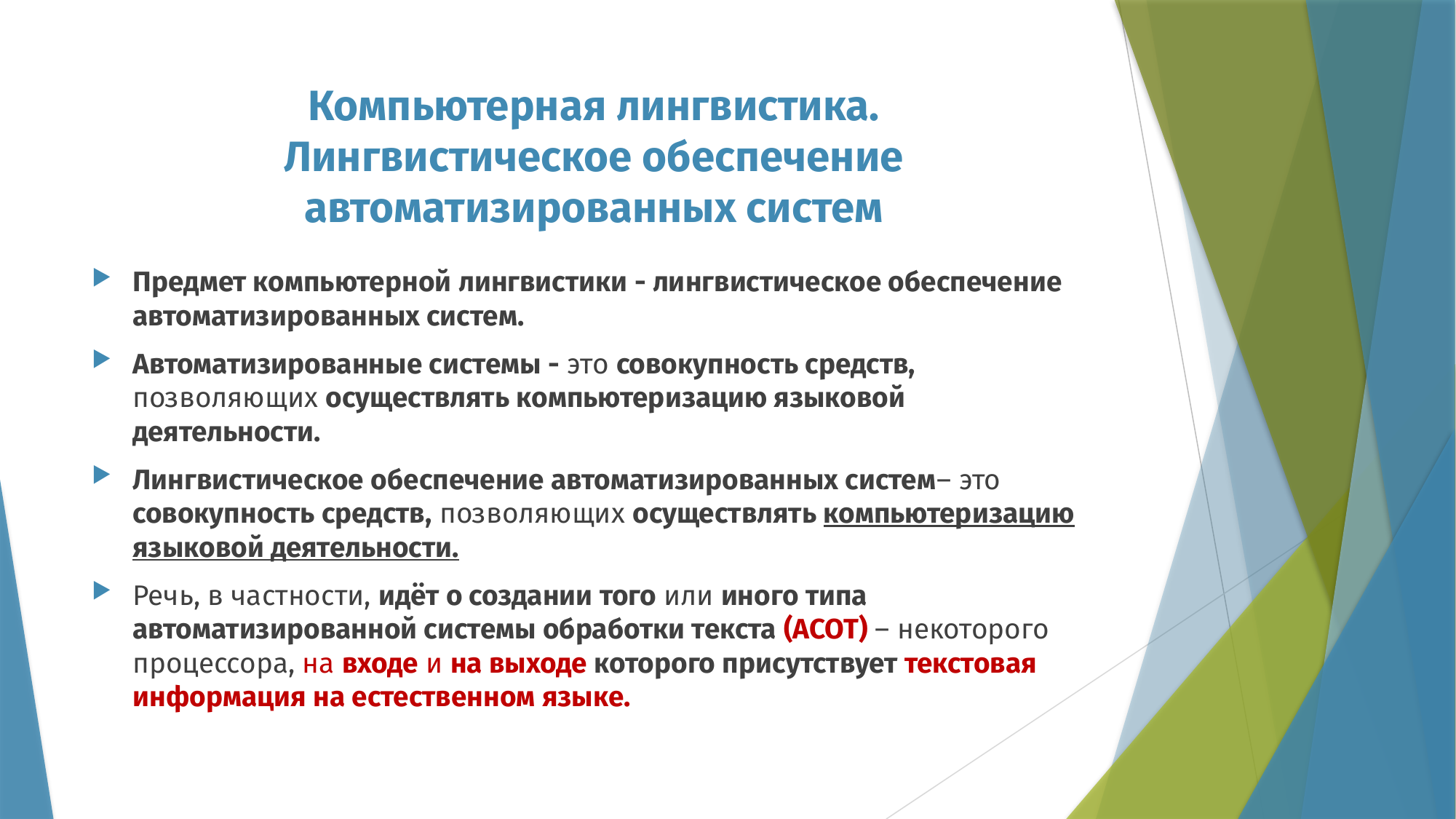

# Компьютерная лингвистика. Лингвистическое обеспечение автоматизированных систем
Предмет компьютерной лингвистики - лингвистическое обеспечение автоматизированных систем.
Автоматизированные системы - это совокупность средств, позволяющих осуществлять компьютеризацию языковой деятельности.
Лингвистическое обеспечение автоматизированных систем– это совокупность средств, позволяющих осуществлять компьютеризацию языковой деятельности.
Речь, в частности, идёт о создании того или иного типа автоматизированной системы обработки текста (АСОТ) – некоторого процессора, на входе и на выходе которого присутствует текстовая информация на естественном языке.